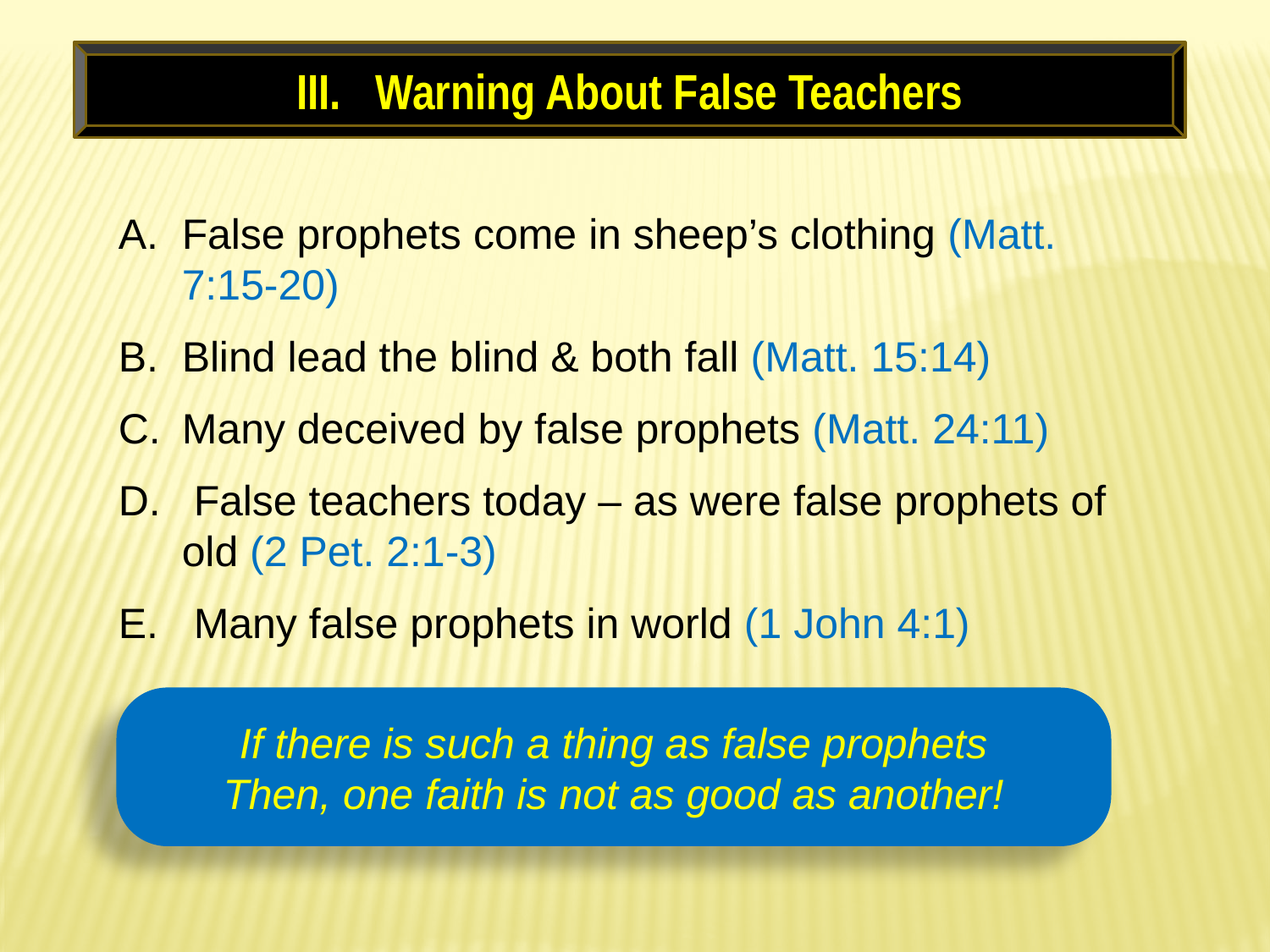

Warning About False Teachers
False prophets come in sheep’s clothing (Matt. 7:15-20)

Blind lead the blind & both fall (Matt. 15:14)

Many deceived by false prophets (Matt. 24:11)

 False teachers today – as were false prophets of old (2 Pet. 2:1-3)

 Many false prophets in world (1 John 4:1)
If there is such a thing as false prophets
Then, one faith is not as good as another!